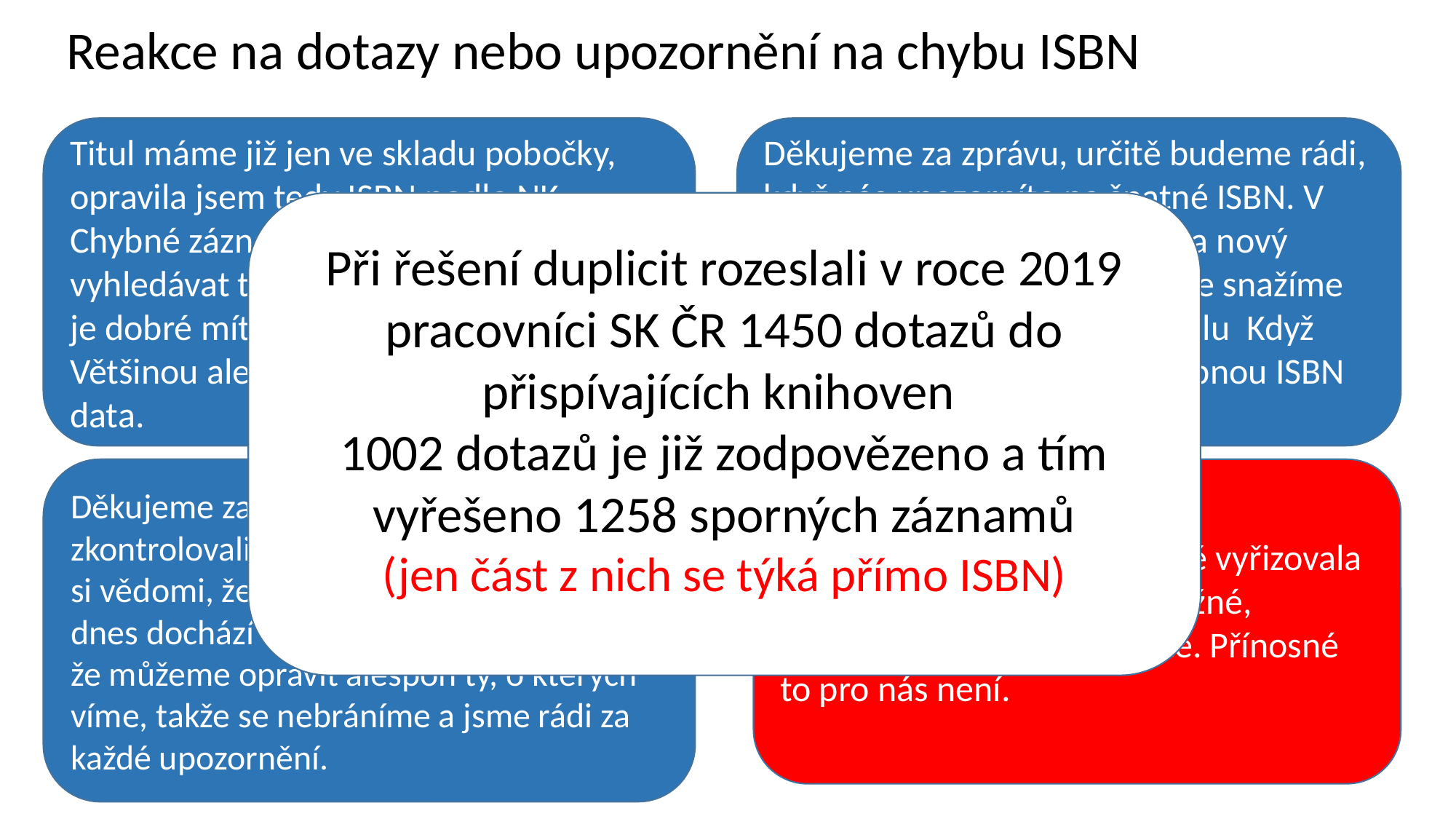

# Reakce na dotazy nebo upozornění na chybu ISBN
Titul máme již jen ve skladu pobočky, opravila jsem tedy ISBN podle NK.
Chybné záznamy opravujeme, vyhledávat tituly lze i podle ISBN, proto je dobré mít i tyto záznamy v pořádku. Většinou ale opravuji záznamy staršího data.
Děkujeme za zprávu, určitě budeme rádi, když nás upozorníte na špatné ISBN. V současné době přecházíme na nový knihovní systém a postupně se snažíme opravovat chybná ISBN. U titulu  Když muž miluje muže jsem již chybnou ISBN opravila.
Při řešení duplicit rozeslali v roce 2019 pracovníci SK ČR 1450 dotazů do přispívajících knihoven
1002 dotazů je již zodpovězeno a tím vyřešeno 1258 sporných záznamů
(jen část z nich se týká přímo ISBN)

Děkujeme za upozornění, záznam jsme zkontrolovali a opravili podle knihy. Jsme si vědomi, že při zpracování docházelo a i dnes dochází k řadě chyb, ale jsme rádi, že můžeme opravit alespoň ty, o kterých víme, takže se nebráníme a jsme rádi za každé upozornění.
Vážená paní Vostrá, kolegyně vyřizovala Váš vzkaz. Prosím, jeli to možné, upozornění nám neposílejte. Přínosné to pro nás není.